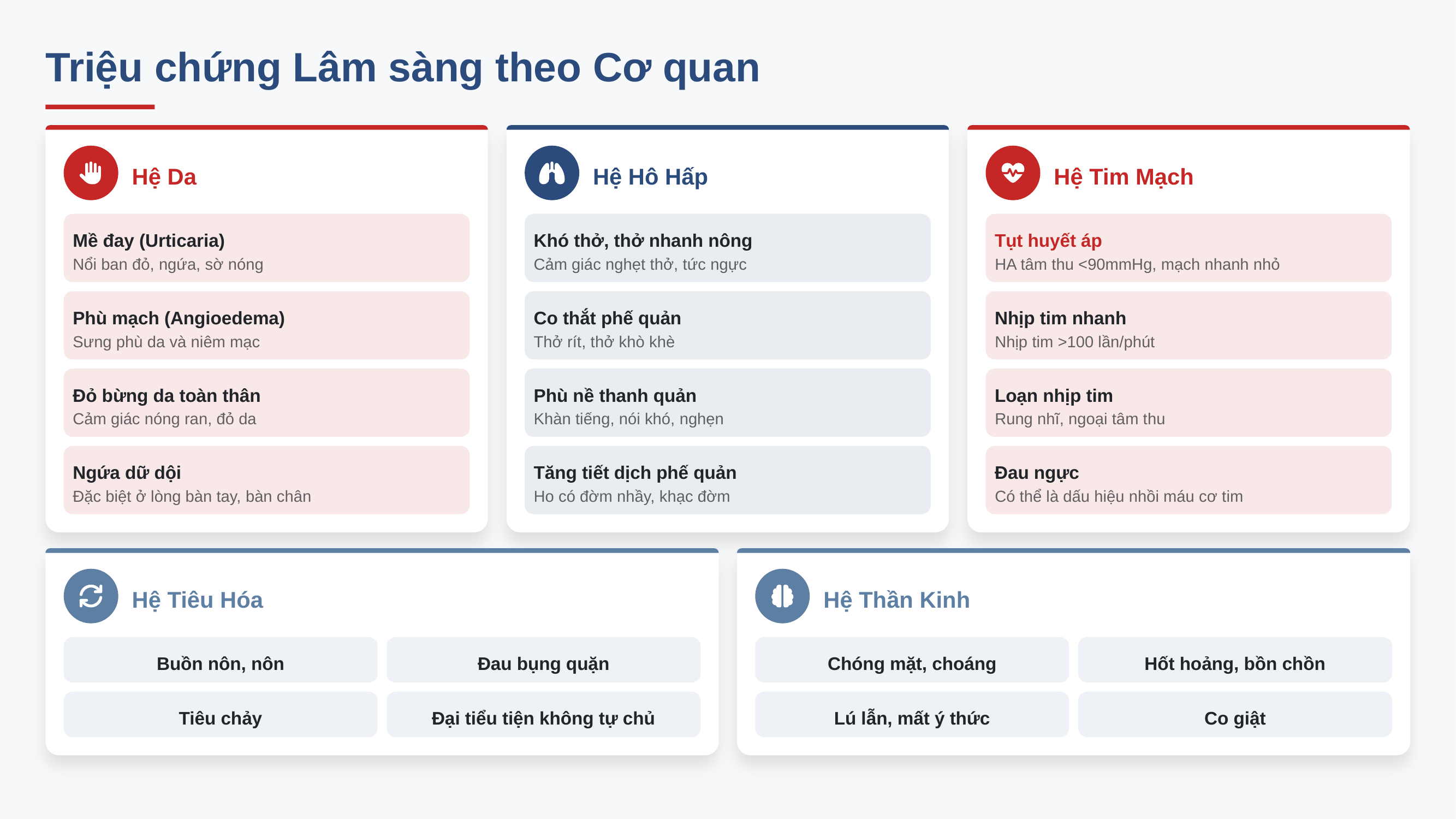

Triệu chứng Lâm sàng theo Cơ quan

Hệ Da
Hệ Hô Hấp
Hệ Tim Mạch

Mề đay (Urticaria)
Khó thở, thở nhanh nông
Tụt huyết áp
Nổi ban đỏ, ngứa, sờ nóng
Cảm giác nghẹt thở, tức ngực
HA tâm thu <90mmHg, mạch nhanh nhỏ

Phù mạch (Angioedema)
Co thắt phế quản
Nhịp tim nhanh
Sưng phù da và niêm mạc
Thở rít, thở khò khè
Nhịp tim >100 lần/phút

Đỏ bừng da toàn thân
Phù nề thanh quản
Loạn nhịp tim
Cảm giác nóng ran, đỏ da
Khàn tiếng, nói khó, nghẹn
Rung nhĩ, ngoại tâm thu

Ngứa dữ dội
Tăng tiết dịch phế quản
Đau ngực
Đặc biệt ở lòng bàn tay, bàn chân
Ho có đờm nhầy, khạc đờm
Có thể là dấu hiệu nhồi máu cơ tim

Hệ Tiêu Hóa
Hệ Thần Kinh

Buồn nôn, nôn
Đau bụng quặn
Chóng mặt, choáng
Hốt hoảng, bồn chồn

Tiêu chảy
Đại tiểu tiện không tự chủ
Lú lẫn, mất ý thức
Co giật